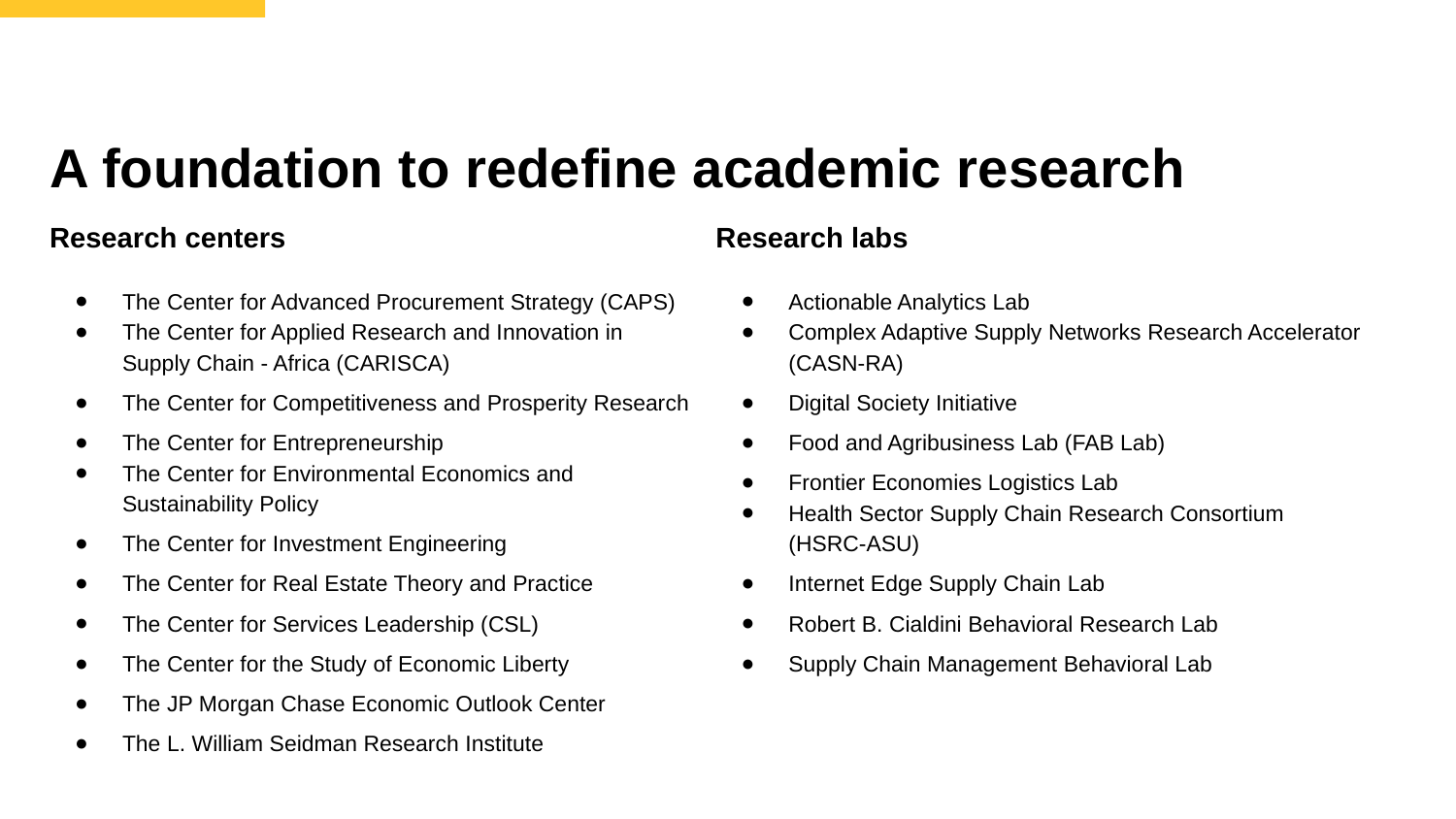

# A foundation to redefine academic research

Research centers
Research labs
The Center for Advanced Procurement Strategy (CAPS)
The Center for Applied Research and Innovation in Supply Chain - Africa (CARISCA)
The Center for Competitiveness and Prosperity Research
The Center for Entrepreneurship
The Center for Environmental Economics and Sustainability Policy
The Center for Investment Engineering
The Center for Real Estate Theory and Practice
The Center for Services Leadership (CSL)
The Center for the Study of Economic Liberty
The JP Morgan Chase Economic Outlook Center
The L. William Seidman Research Institute
Actionable Analytics Lab
Complex Adaptive Supply Networks Research Accelerator (CASN-RA)
Digital Society Initiative
Food and Agribusiness Lab (FAB Lab)
Frontier Economies Logistics Lab
Health Sector Supply Chain Research Consortium (HSRC-ASU)
Internet Edge Supply Chain Lab
Robert B. Cialdini Behavioral Research Lab
Supply Chain Management Behavioral Lab